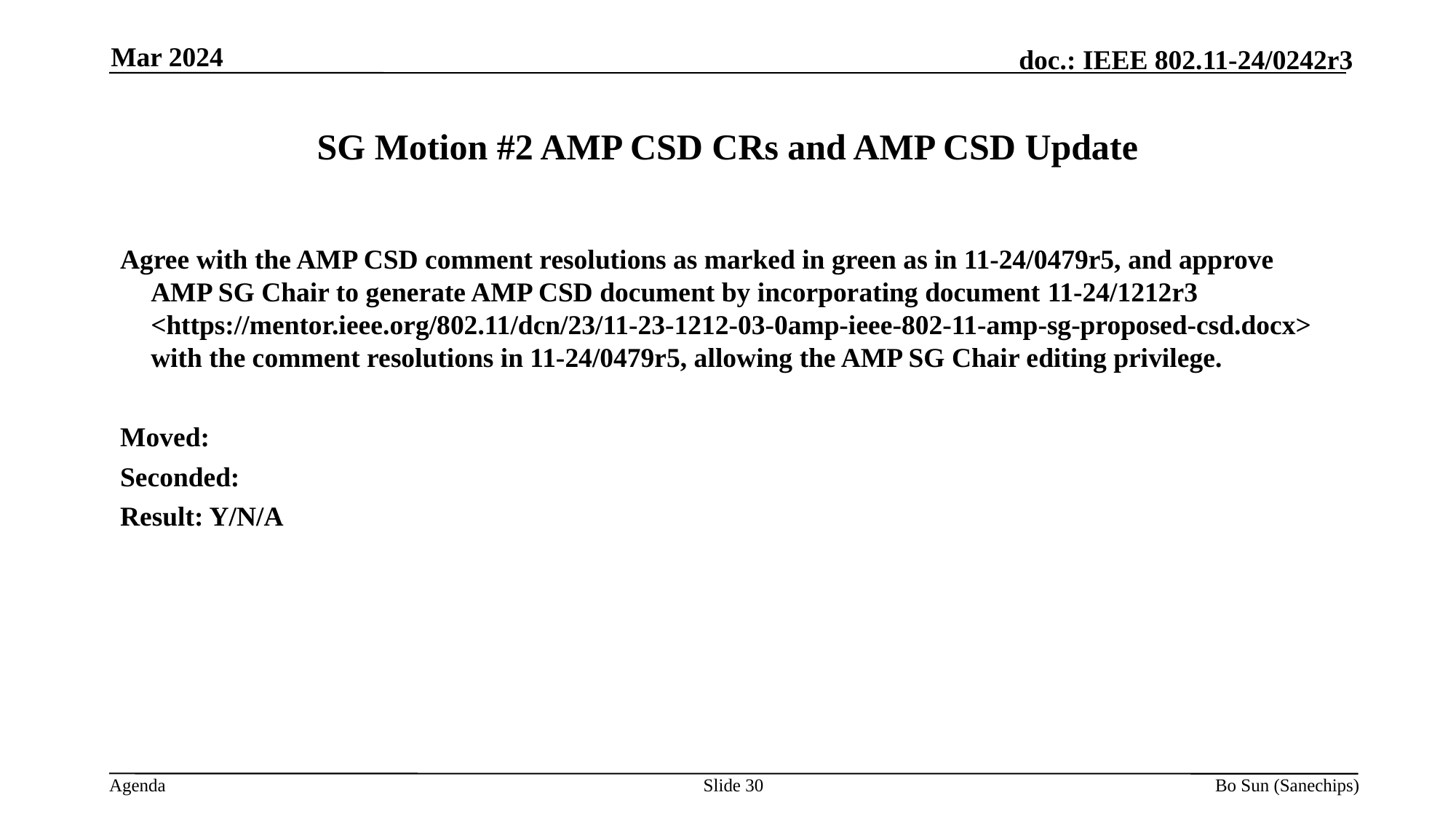

Mar 2024
# SG Motion #2 AMP CSD CRs and AMP CSD Update
Agree with the AMP CSD comment resolutions as marked in green as in 11-24/0479r5, and approve AMP SG Chair to generate AMP CSD document by incorporating document 11-24/1212r3 <https://mentor.ieee.org/802.11/dcn/23/11-23-1212-03-0amp-ieee-802-11-amp-sg-proposed-csd.docx> with the comment resolutions in 11-24/0479r5, allowing the AMP SG Chair editing privilege.

Moved:
Seconded:
Result: Y/N/A

Slide 30
Bo Sun (Sanechips)